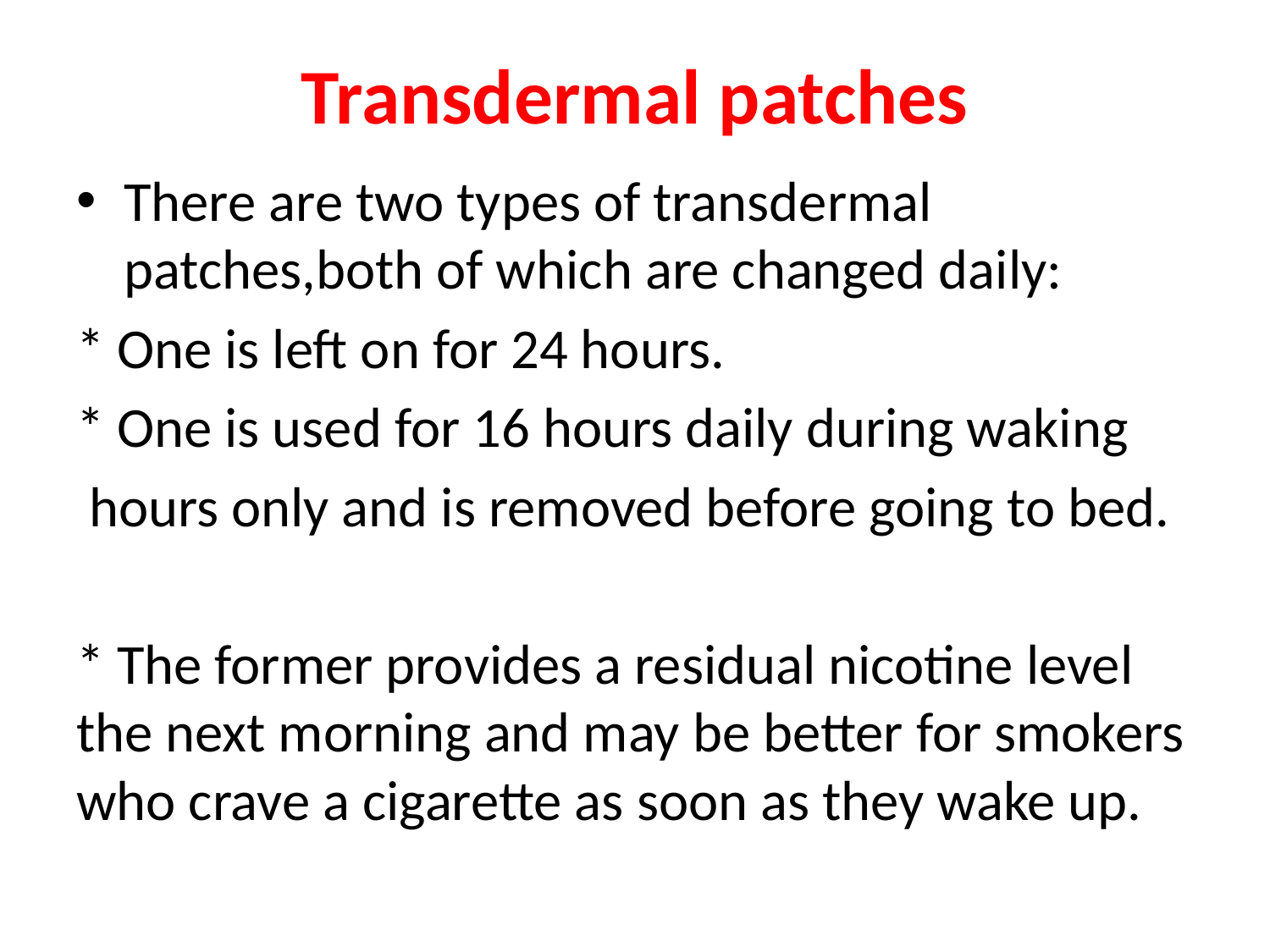

# Transdermal patches
There are two types of transdermal patches,both of which are changed daily:
* One is left on for 24 hours.
* One is used for 16 hours daily during waking
 hours only and is removed before going to bed.

* The former provides a residual nicotine level the next morning and may be better for smokers who crave a cigarette as soon as they wake up.